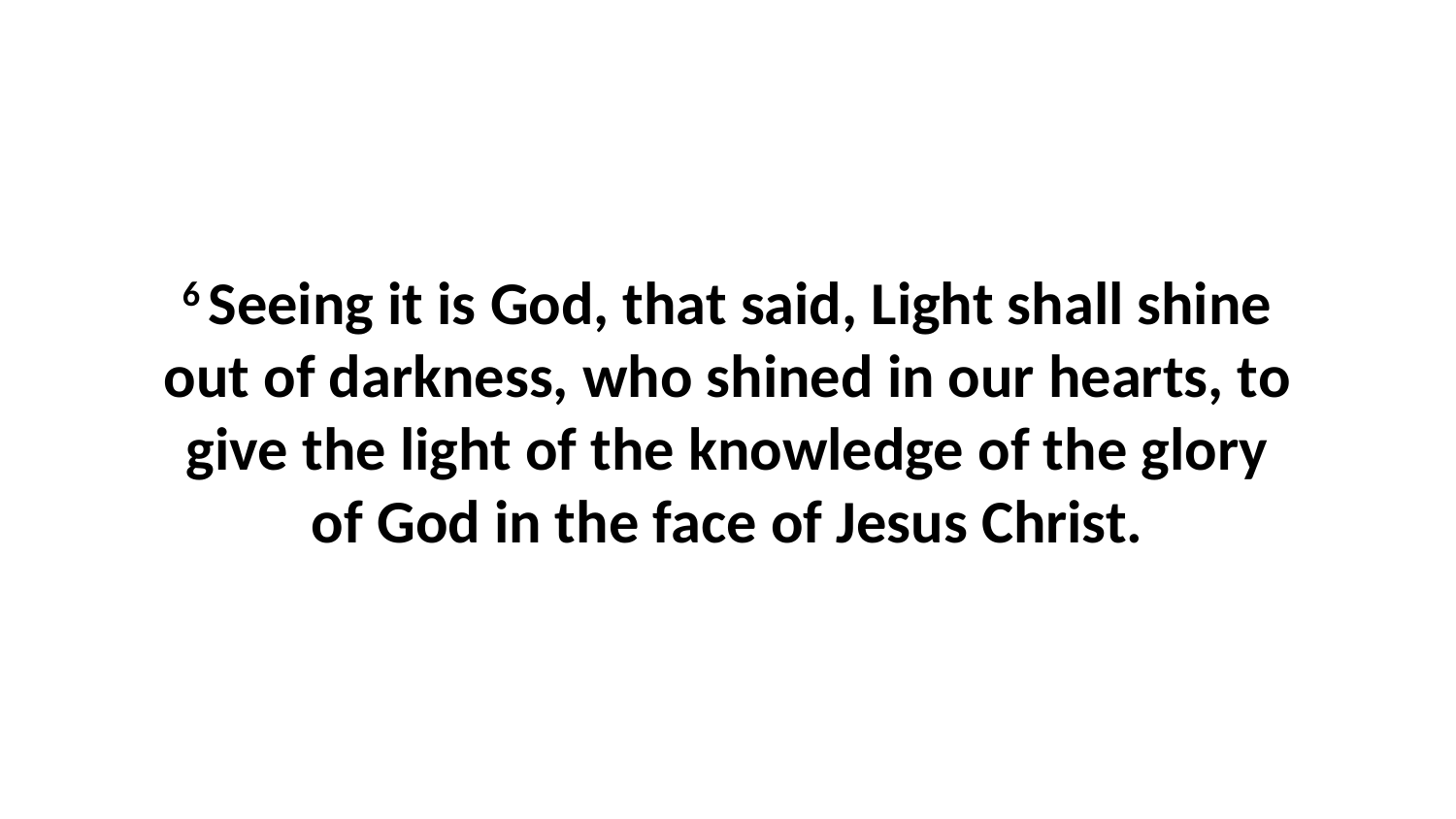

6 Seeing it is God, that said, Light shall shine out of darkness, who shined in our hearts, to give the light of the knowledge of the glory of God in the face of Jesus Christ.